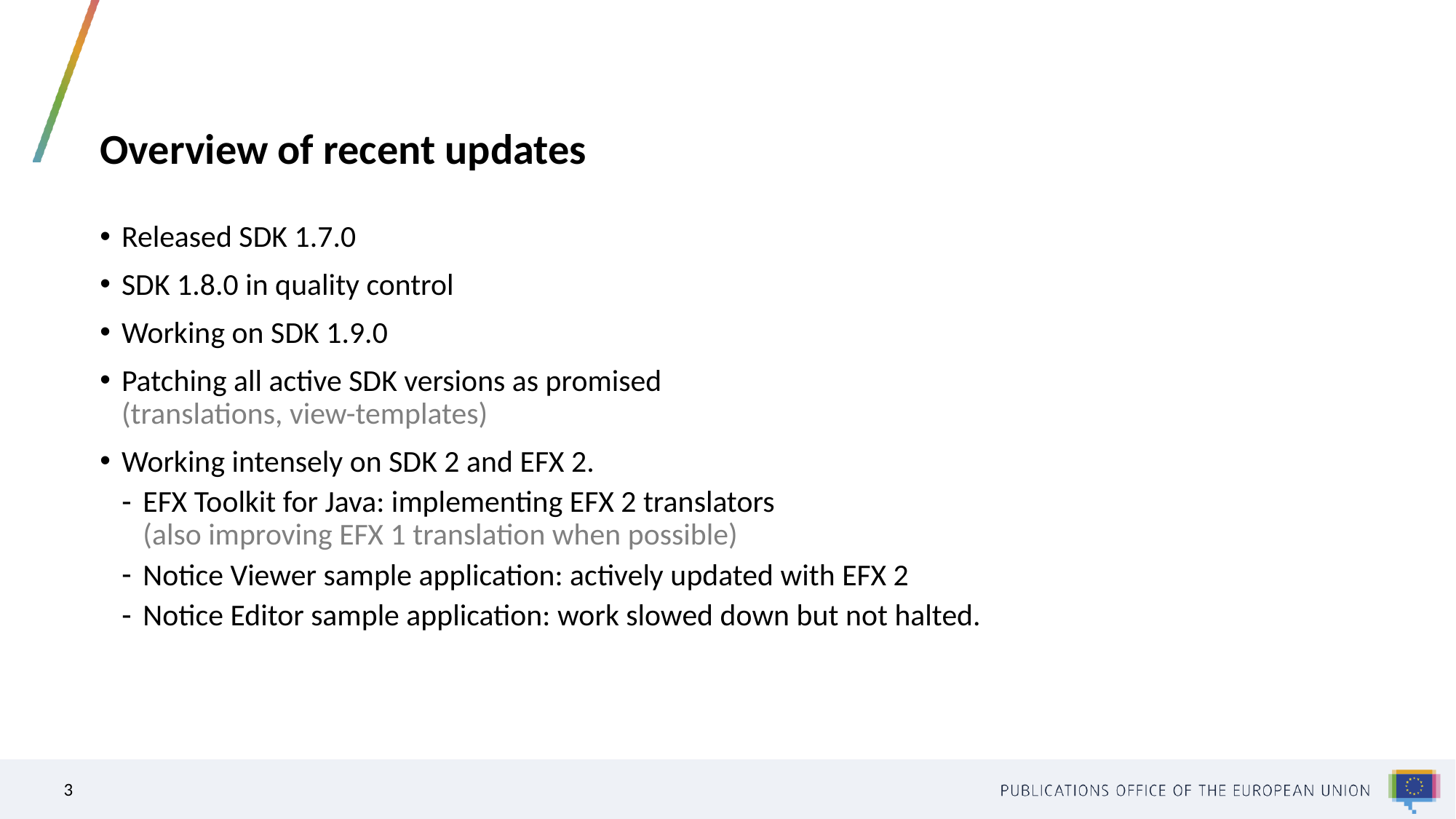

# Overview of recent updates
Released SDK 1.7.0
SDK 1.8.0 in quality control
Working on SDK 1.9.0
Patching all active SDK versions as promised
(translations, view-templates)
Working intensely on SDK 2 and EFX 2.
EFX Toolkit for Java: implementing EFX 2 translators
(also improving EFX 1 translation when possible)
Notice Viewer sample application: actively updated with EFX 2
Notice Editor sample application: work slowed down but not halted.

3